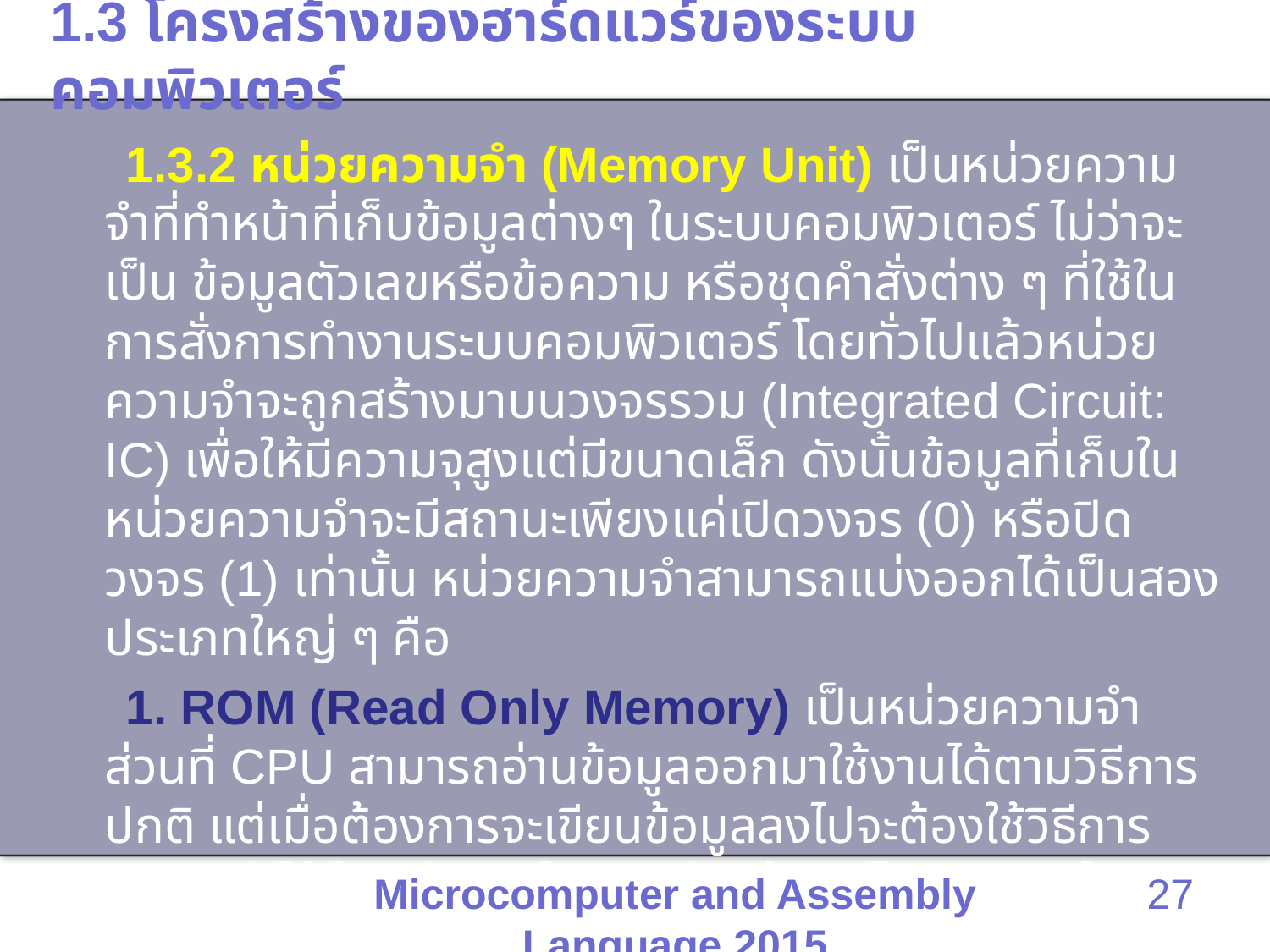

# 1.3 โครงสร้างของฮาร์ดแวร์ของระบบคอมพิวเตอร์
     1.3.2 หน่วยความจำ (Memory Unit) เป็นหน่วยความจำที่ทำหน้าที่เก็บข้อมูลต่างๆ ในระบบคอมพิวเตอร์ ไม่ว่าจะเป็น ข้อมูลตัวเลขหรือข้อความ หรือชุดคำสั่งต่าง ๆ ที่ใช้ในการสั่งการทำงานระบบคอมพิวเตอร์ โดยทั่วไปแล้วหน่วยความจำจะถูกสร้างมาบนวงจรรวม (Integrated Circuit: IC) เพื่อให้มีความจุสูงแต่มีขนาดเล็ก ดังนั้นข้อมูลที่เก็บในหน่วยความจำจะมีสถานะเพียงแค่เปิดวงจร (0) หรือปิดวงจร (1) เท่านั้น หน่วยความจำสามารถแบ่งออกได้เป็นสองประเภทใหญ่ ๆ คือ
     1. ROM (Read Only Memory) เป็นหน่วยความจำส่วนที่ CPU สามารถอ่านข้อมูลออกมาใช้งานได้ตามวิธีการปกติ แต่เมื่อต้องการจะเขียนข้อมูลลงไปจะต้องใช้วิธีการพิเศษ ทำให้ต้องมีวงจรในการเขียนข้อมูลโดยเฉพาะ ข้อดีของหน่วยความจำชนิดนี้ก็คือ ข้อมูลที่เขียนลงไปจะคงอยู่ไปตลอดแม้ว่าจะมีการปิดเครื่องคอมพิวเตอร์ไปแล้วก็ตาม ดังนั้น ROM จึงมักจะถูกใช้เก็บชุดคำสั่งที่ใช้เริ่มต้นการทำงานของเครื่องคอมพิวเตอร์
Microcomputer and Assembly Language 2015
27